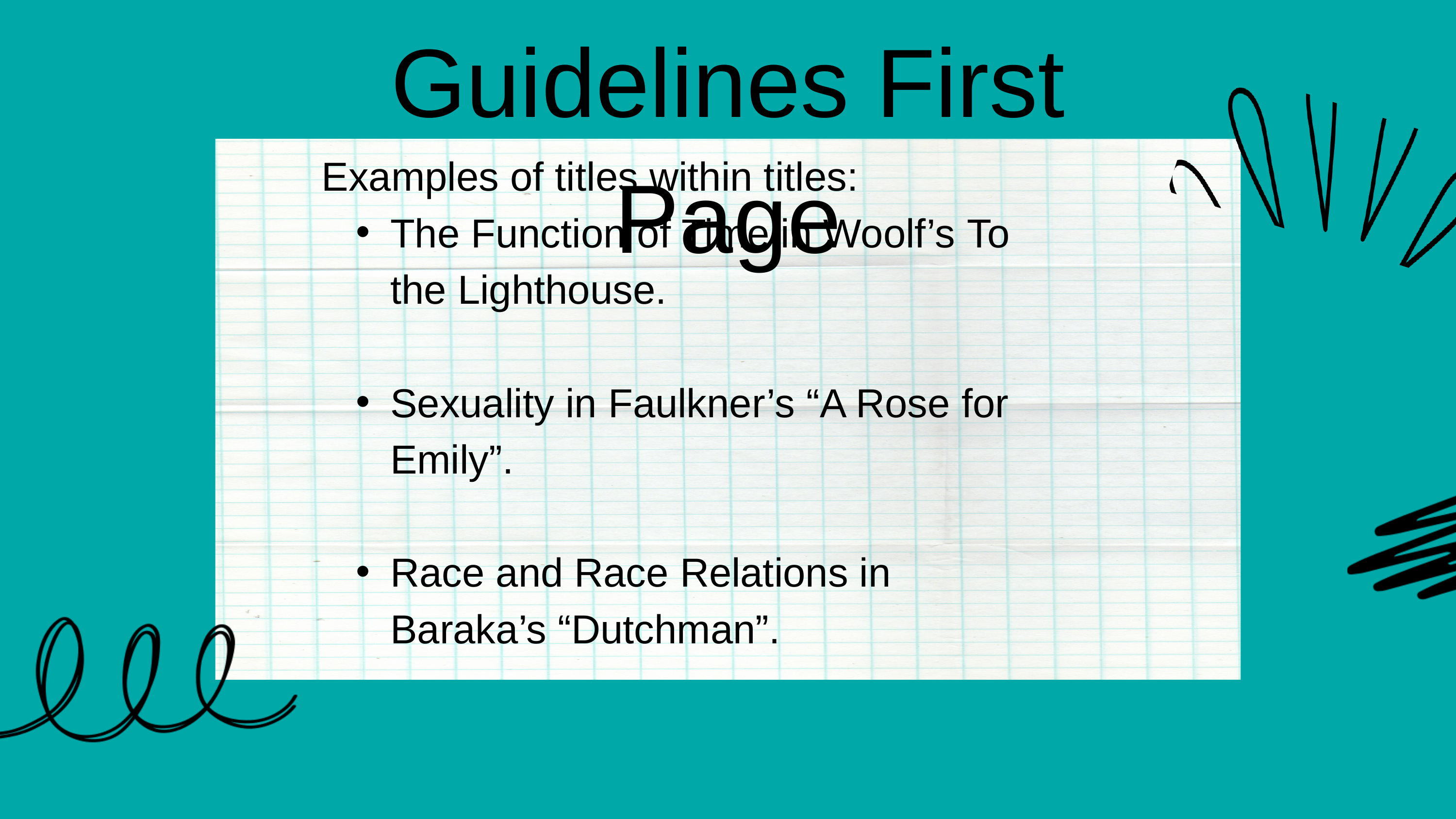

Guidelines First Page

Examples of titles within titles:
The Function of Time in Woolf’s To the Lighthouse.

Sexuality in Faulkner’s “A Rose for Emily”.

Race and Race Relations in Baraka’s “Dutchman”.